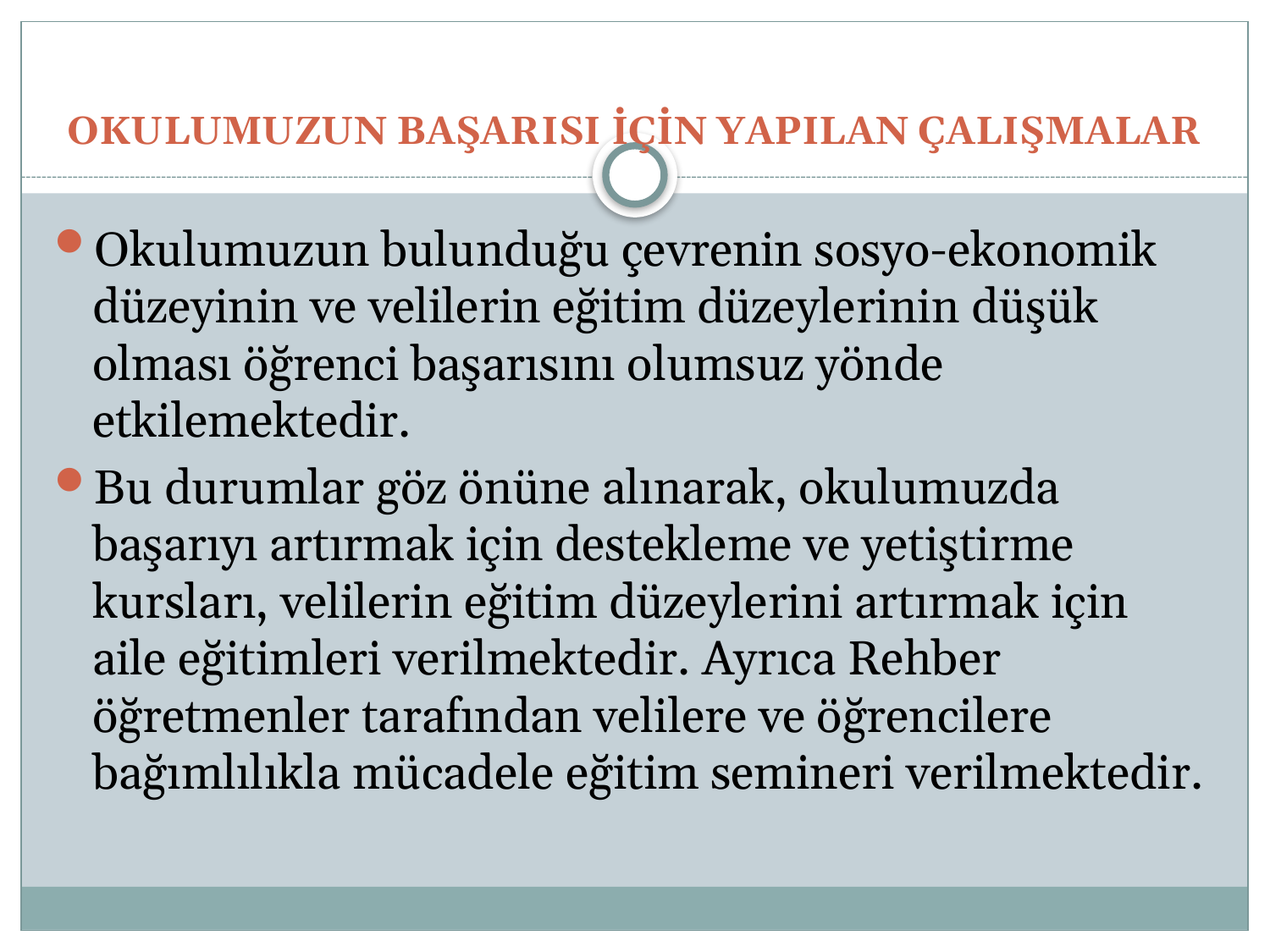

# OKULUMUZUN BAŞARISI İÇİN YAPILAN ÇALIŞMALAR
Okulumuzun bulunduğu çevrenin sosyo-ekonomik düzeyinin ve velilerin eğitim düzeylerinin düşük olması öğrenci başarısını olumsuz yönde etkilemektedir.
Bu durumlar göz önüne alınarak, okulumuzda başarıyı artırmak için destekleme ve yetiştirme kursları, velilerin eğitim düzeylerini artırmak için aile eğitimleri verilmektedir. Ayrıca Rehber öğretmenler tarafından velilere ve öğrencilere bağımlılıkla mücadele eğitim semineri verilmektedir.